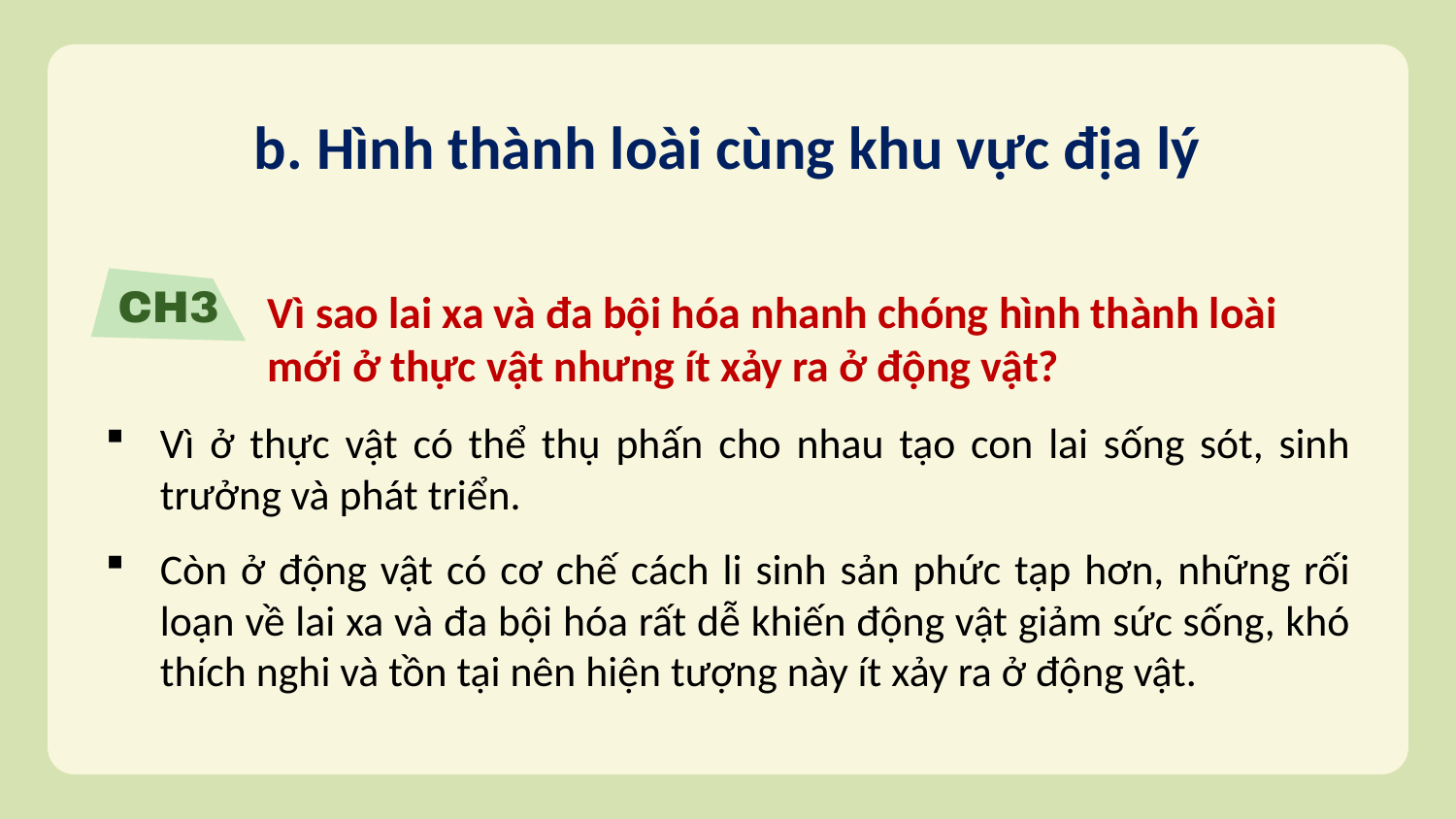

b. Hình thành loài cùng khu vực địa lý
CH3
Vì sao lai xa và đa bội hóa nhanh chóng hình thành loài mới ở thực vật nhưng ít xảy ra ở động vật?
Vì ở thực vật có thể thụ phấn cho nhau tạo con lai sống sót, sinh trưởng và phát triển.
Còn ở động vật có cơ chế cách li sinh sản phức tạp hơn, những rối loạn về lai xa và đa bội hóa rất dễ khiến động vật giảm sức sống, khó thích nghi và tồn tại nên hiện tượng này ít xảy ra ở động vật.